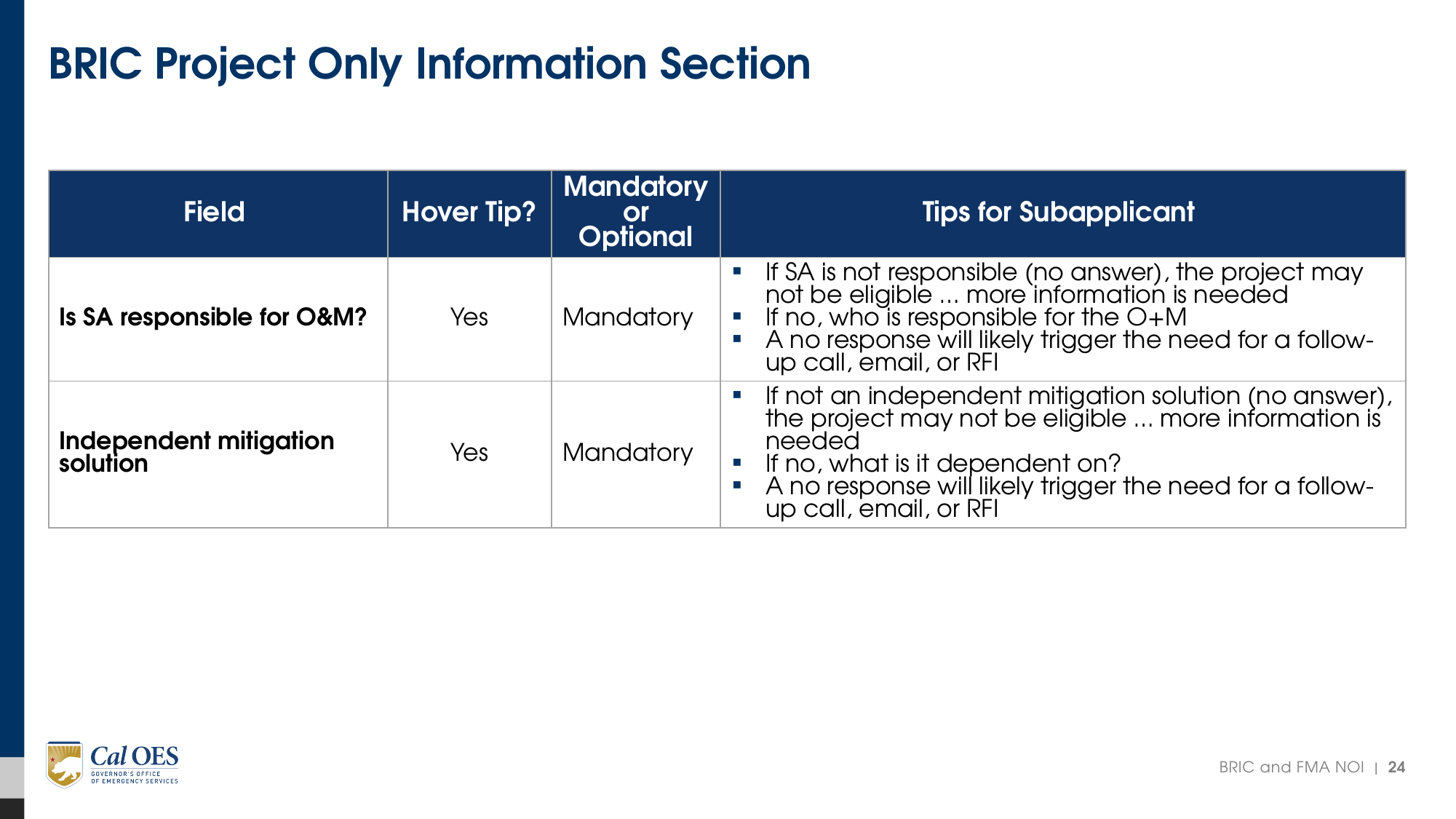

# BRIC Project Only Information Section
| Field | Hover Tip? | Mandatory or Optional | Tips for Subapplicant |
| --- | --- | --- | --- |
| Is SA responsible for O&M? | Yes | Mandatory | If SA is not responsible (no answer), the project may not be eligible … more information is needed If no, who is responsible for the O+M A no response will likely trigger the need for a follow-up call, email, or RFI |
| Independent mitigation solution | Yes | Mandatory | If not an independent mitigation solution (no answer), the project may not be eligible … more information is needed If no, what is it dependent on? A no response will likely trigger the need for a follow-up call, email, or RFI |
BRIC and FMA NOI  |  24